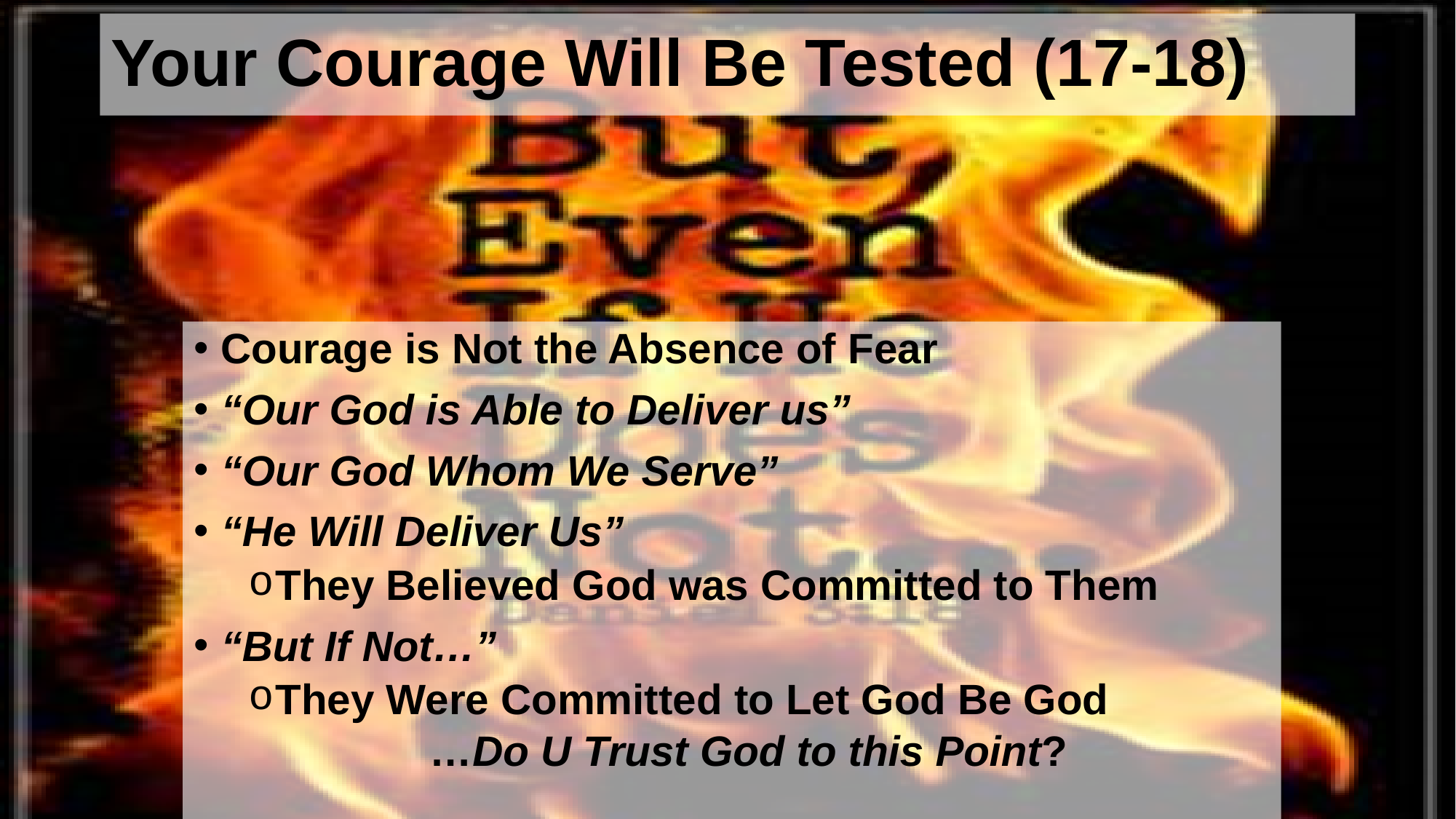

# Your Courage Will Be Tested (17-18)
Courage is Not the Absence of Fear
“Our God is Able to Deliver us”
“Our God Whom We Serve”
“He Will Deliver Us”
They Believed God was Committed to Them
“But If Not…”
They Were Committed to Let God Be God
                    …Do U Trust God to this Point?